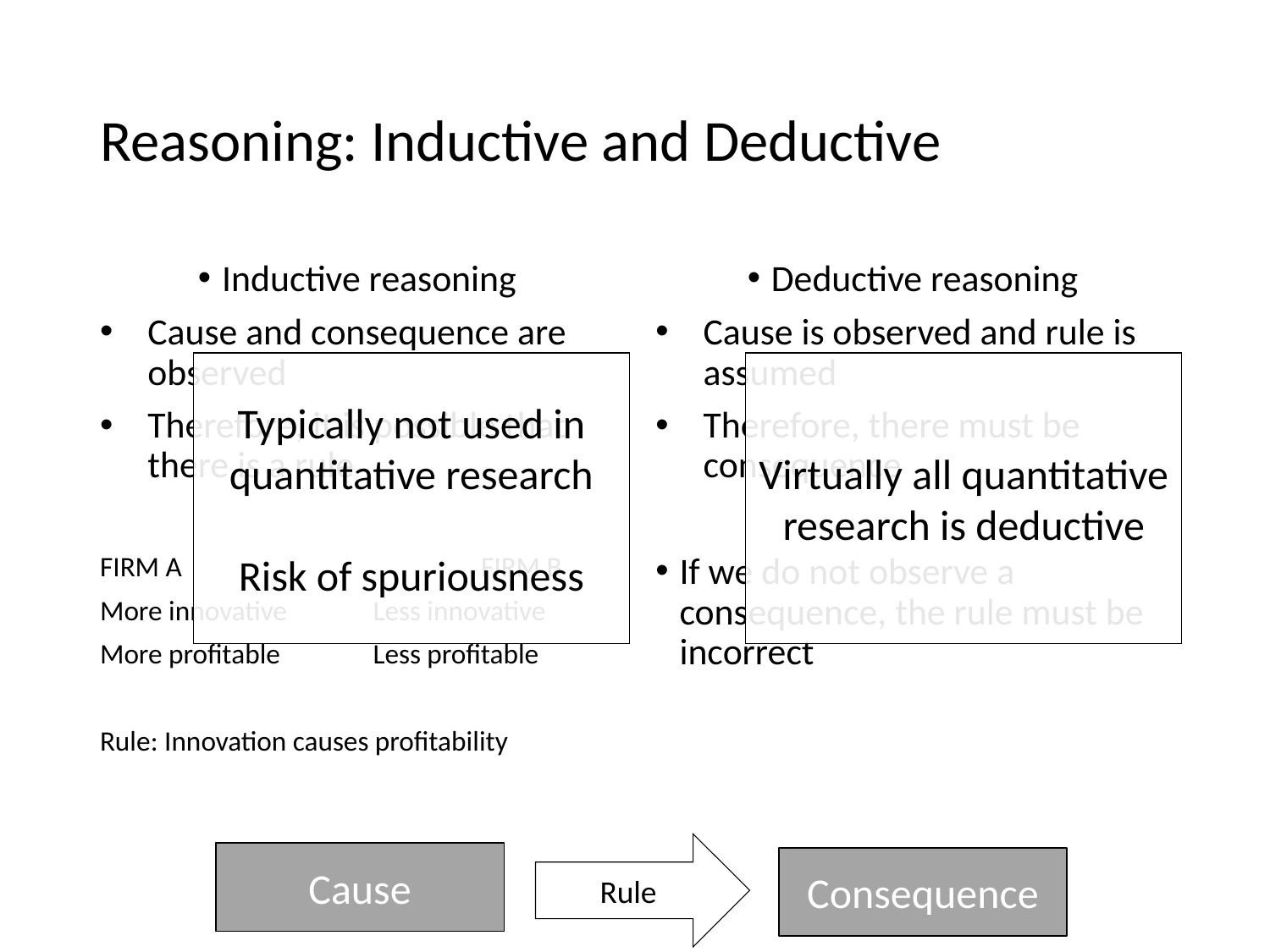

# Reasoning: Inductive and Deductive
Inductive reasoning
Cause and consequence are observed
Therefore, it is possible that there is a rule

FIRM A			FIRM B
More innovative	   Less innovative
More profitable	   Less profitable

Rule: Innovation causes profitability

Deductive reasoning
Cause is observed and rule is assumed
Therefore, there must be consequence

If we do not observe a consequence, the rule must be incorrect

Typically not used in quantitative research

Risk of spuriousness
Virtually all quantitative research is deductive
Rule
Cause
Consequence